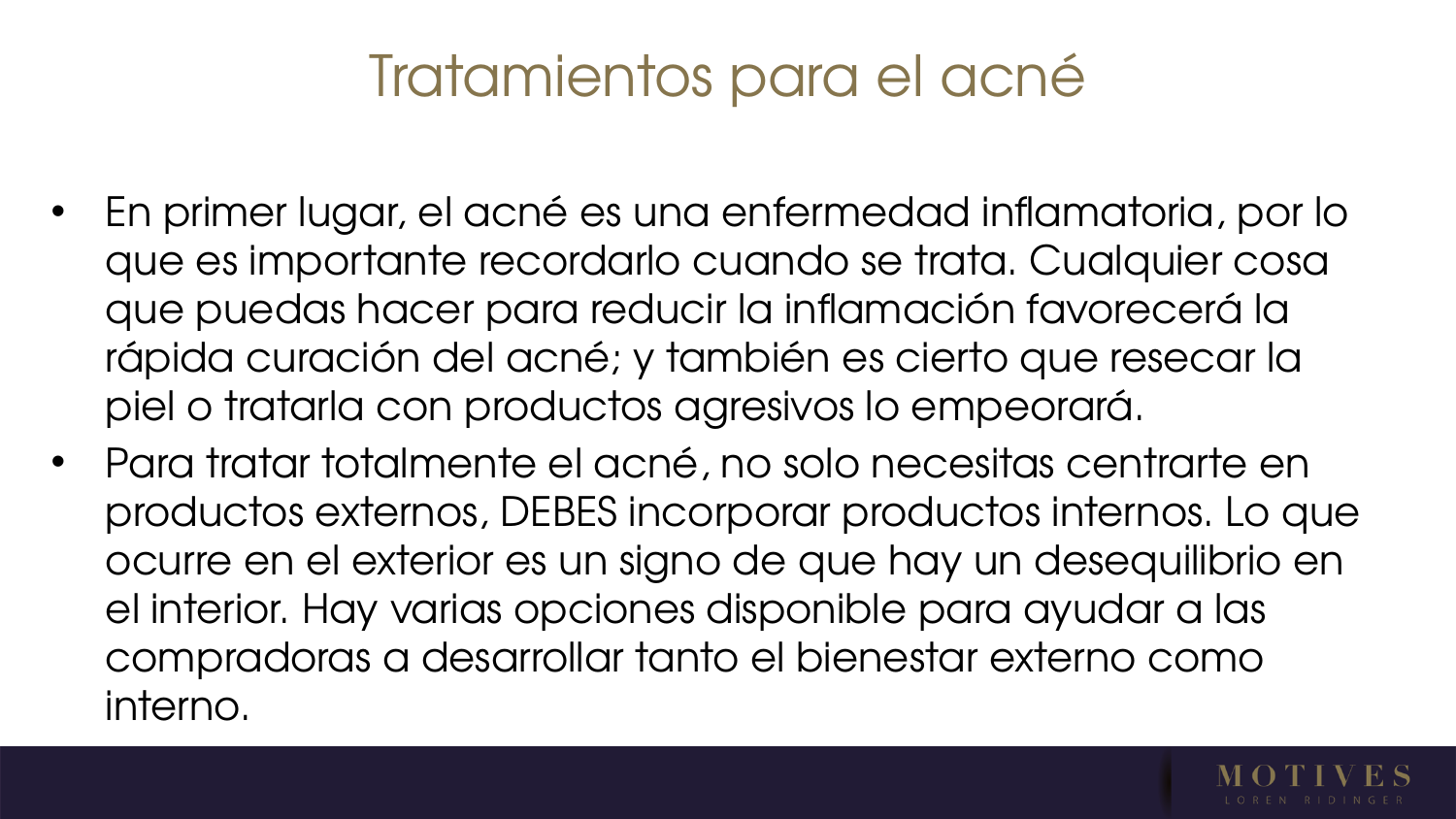

Tratamientos para el acné
En primer lugar, el acné es una enfermedad inflamatoria, por lo que es importante recordarlo cuando se trata. Cualquier cosa que puedas hacer para reducir la inflamación favorecerá la rápida curación del acné; y también es cierto que resecar la piel o tratarla con productos agresivos lo empeorará.
Para tratar totalmente el acné, no solo necesitas centrarte en productos externos, DEBES incorporar productos internos. Lo que ocurre en el exterior es un signo de que hay un desequilibrio en el interior. Hay varias opciones disponible para ayudar a las compradoras a desarrollar tanto el bienestar externo como interno.